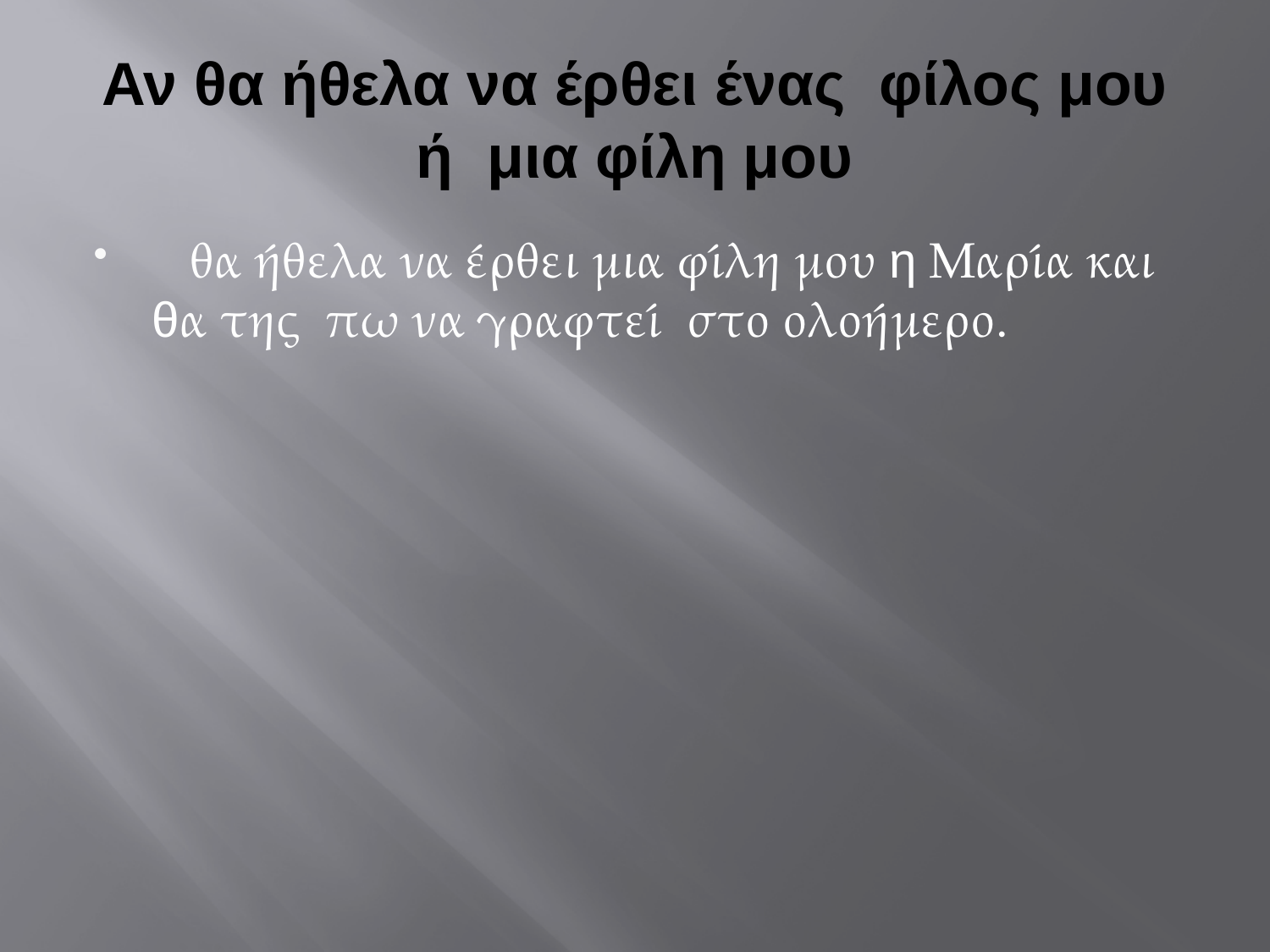

# Αν θα ήθελα να έρθει ένας  φίλος μου ή  μια φίλη μου
   θα ήθελα να έρθει μια φίλη μου η Μαρία και θα της  πω να γραφτεί  στο ολοήμερο.